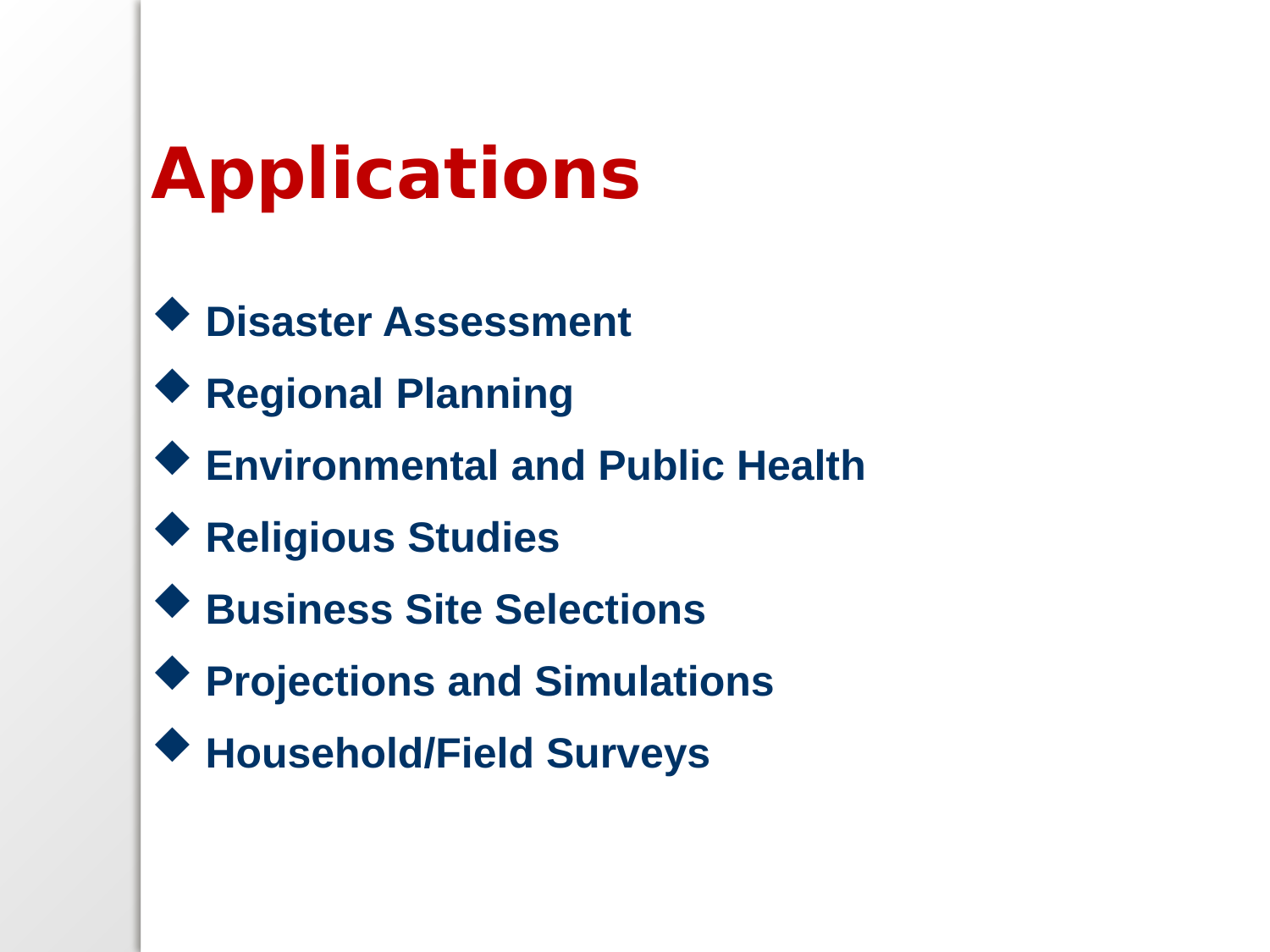

Applications
 Disaster Assessment
 Regional Planning
 Environmental and Public Health
 Religious Studies
 Business Site Selections
 Projections and Simulations
 Household/Field Surveys